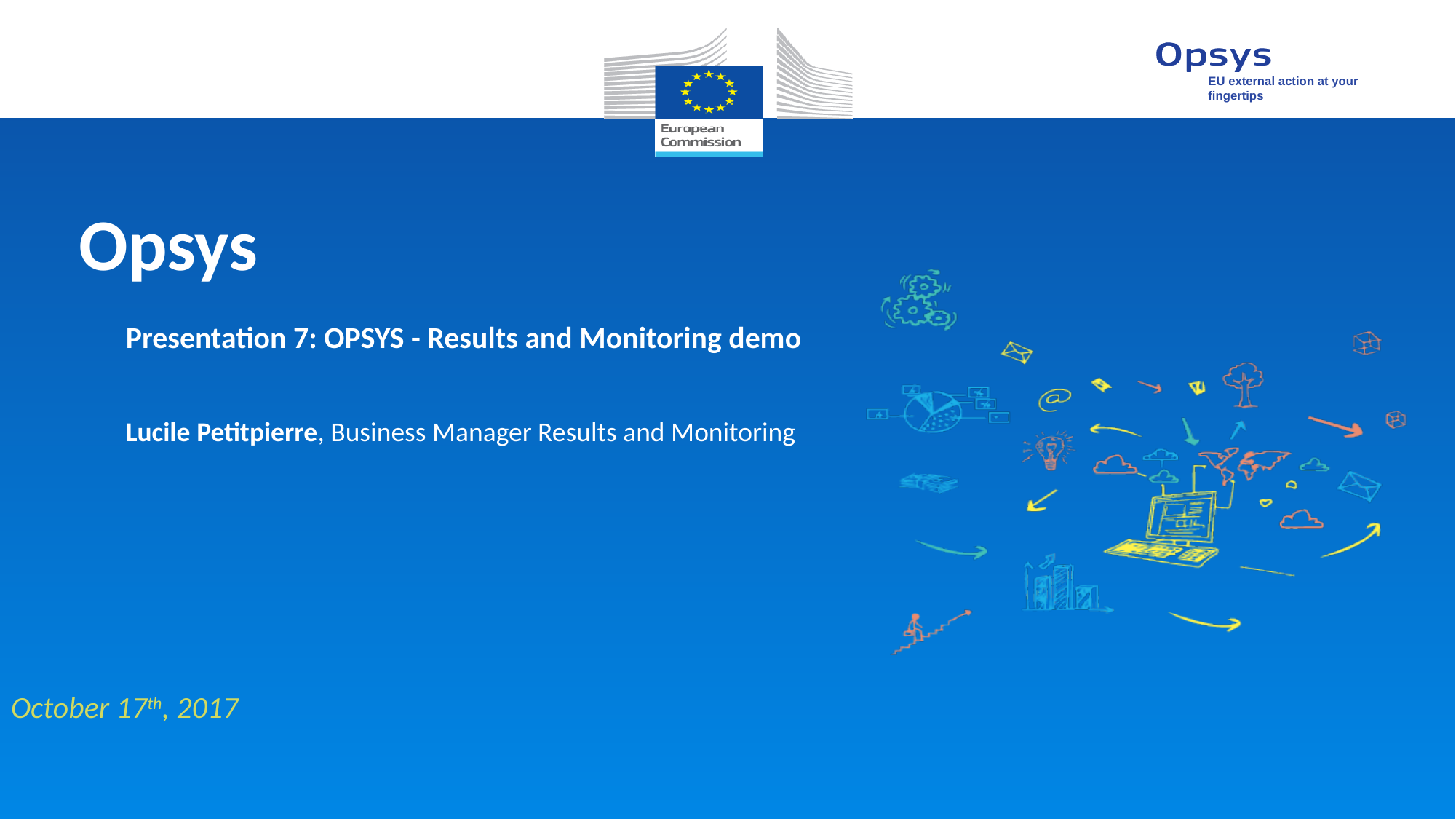

Opsys
Presentation 7: OPSYS - Results and Monitoring demo

Lucile Petitpierre, Business Manager Results and Monitoring
October 17th, 2017